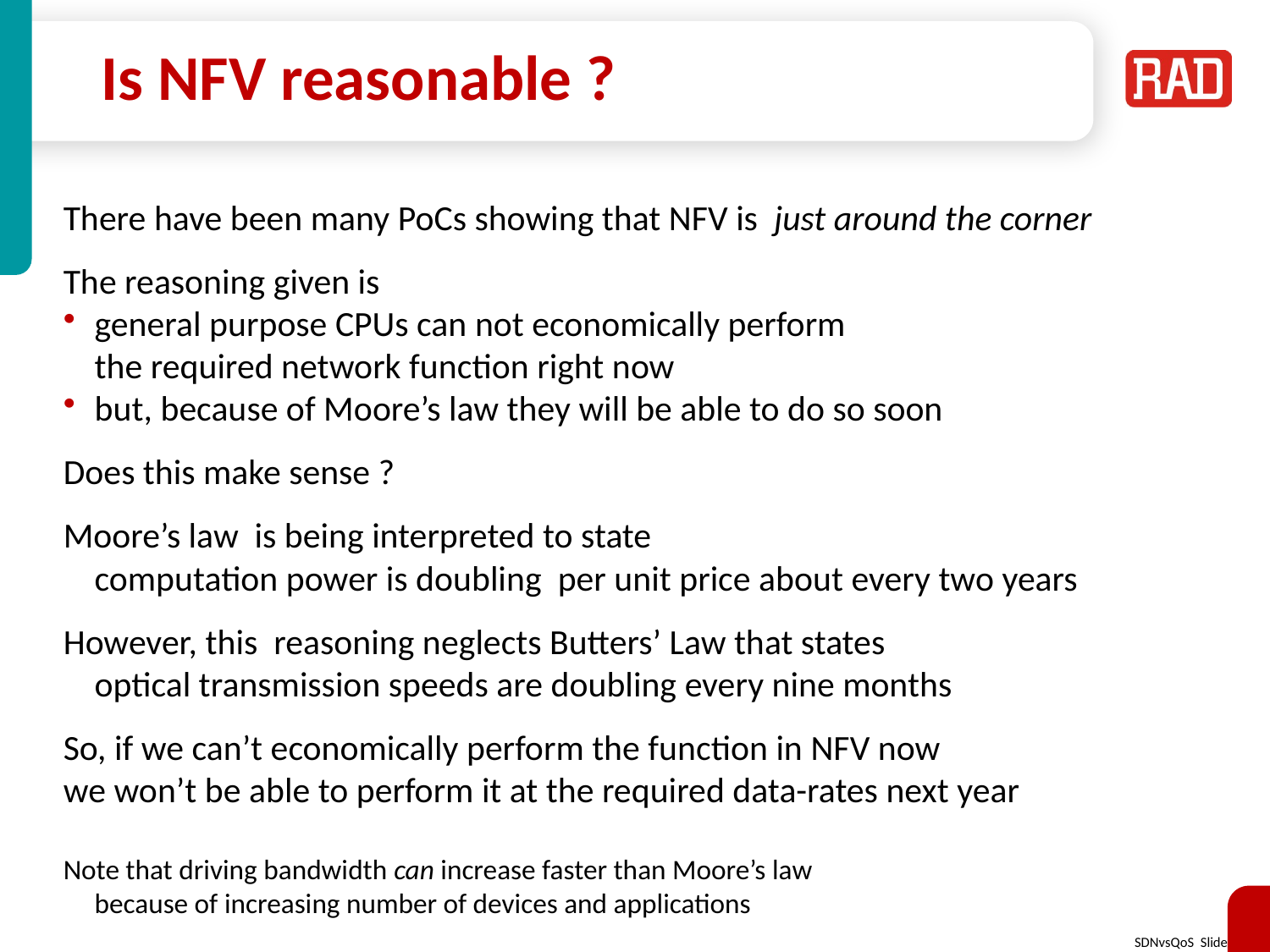

# Is NFV reasonable ?
There have been many PoCs showing that NFV is  just around the corner
The reasoning given is
general purpose CPUs can not economically perform
	the required network function right now
but, because of Moore’s law they will be able to do so soon
Does this make sense ?
Moore’s law  is being interpreted to state
	computation power is doubling  per unit price about every two years
However, this  reasoning neglects Butters’ Law that states
	optical transmission speeds are doubling every nine months
So, if we can’t economically perform the function in NFV now
we won’t be able to perform it at the required data-rates next year

Note that driving bandwidth can increase faster than Moore’s law
	because of increasing number of devices and applications